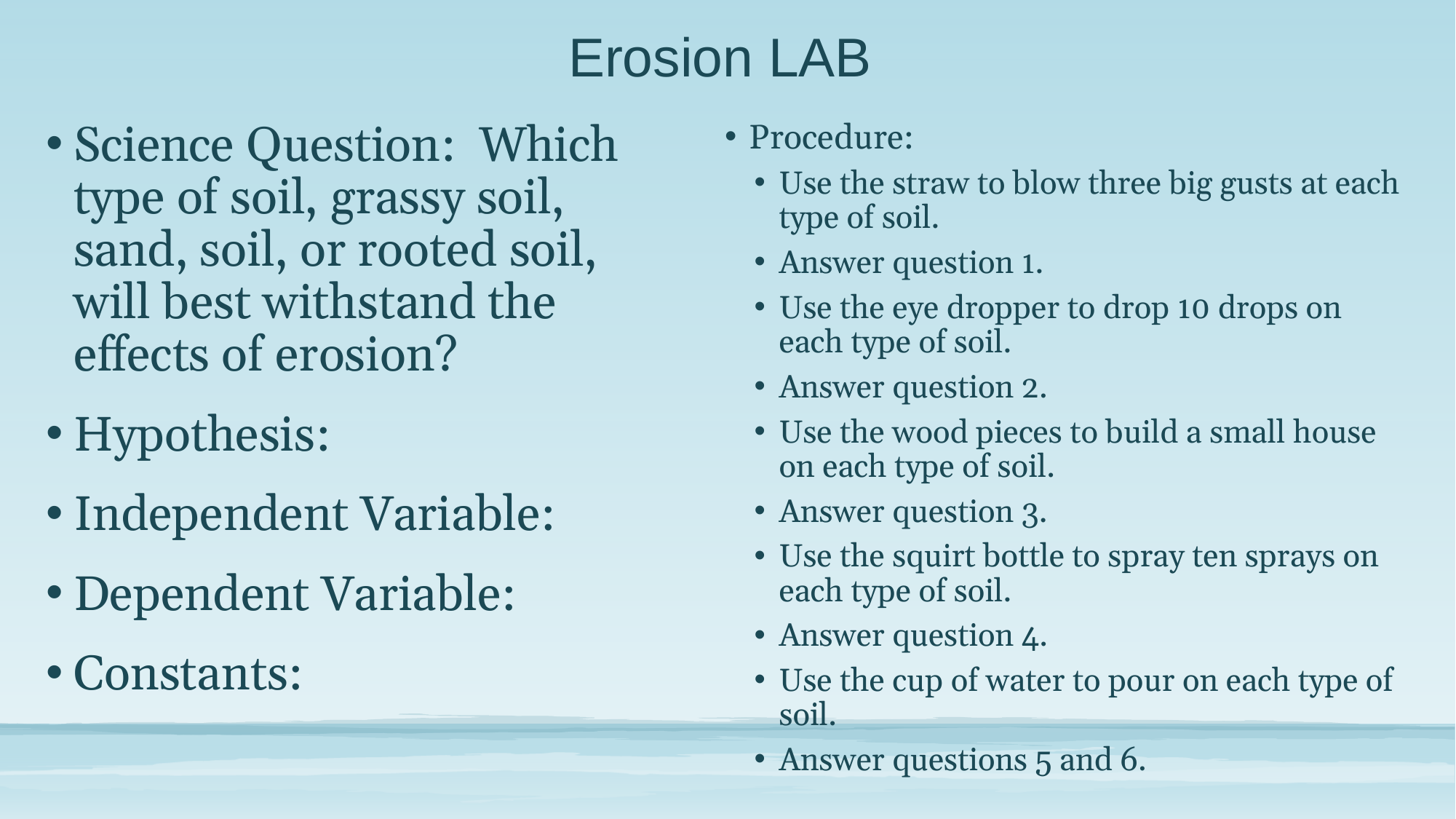

# Erosion LAB
Science Question:  Which type of soil, grassy soil, sand, soil, or rooted soil, will best withstand the effects of erosion?
Hypothesis:
Independent Variable:
Dependent Variable:
Constants:
Procedure:
Use the straw to blow three big gusts at each type of soil.
Answer question 1.
Use the eye dropper to drop 10 drops on each type of soil.
Answer question 2.
Use the wood pieces to build a small house on each type of soil.
Answer question 3.
Use the squirt bottle to spray ten sprays on each type of soil.
Answer question 4.
Use the cup of water to pour on each type of soil.
Answer questions 5 and 6.